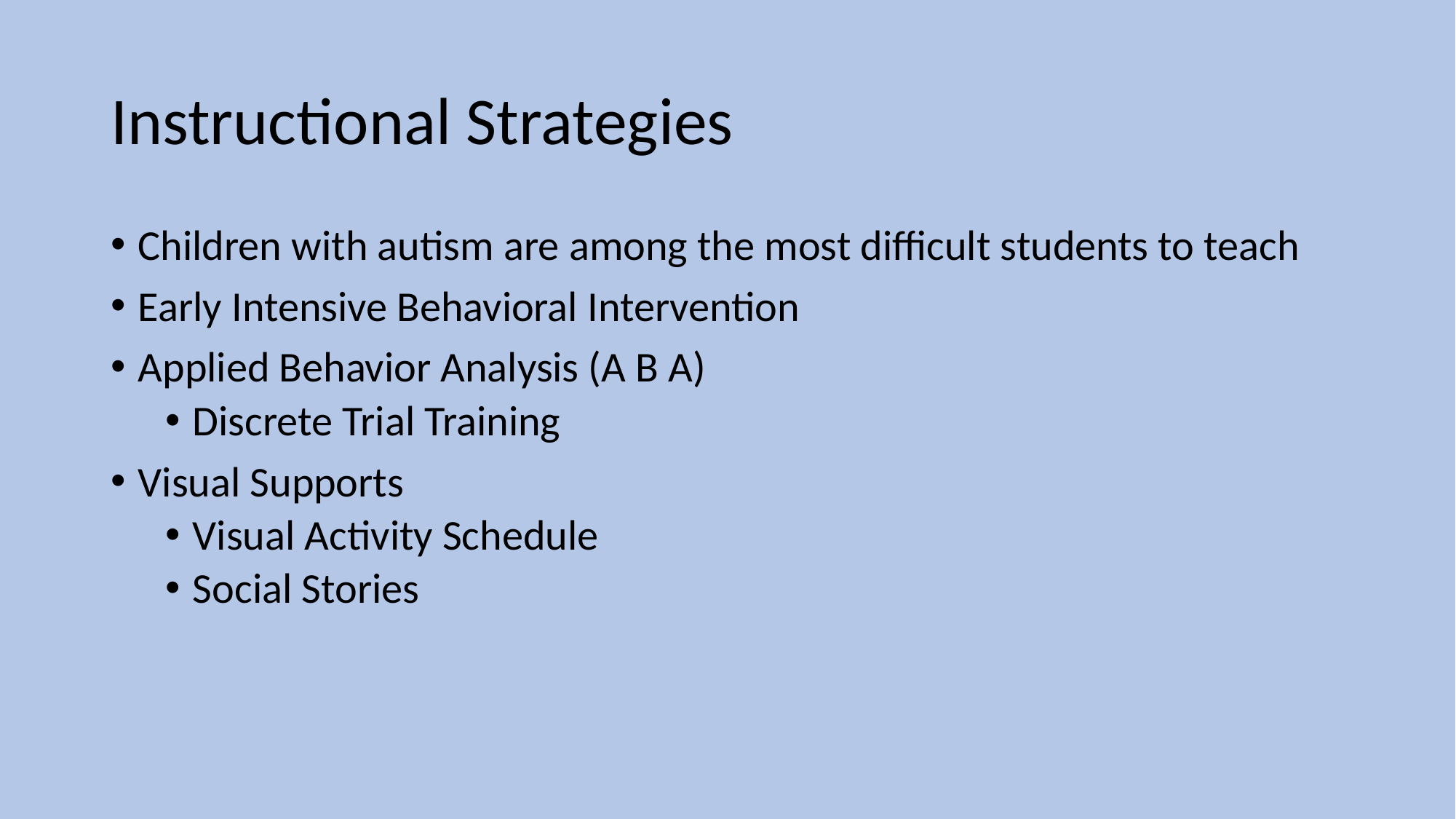

# Instructional Strategies
Children with autism are among the most difficult students to teach
Early Intensive Behavioral Intervention
Applied Behavior Analysis (A B A)
Discrete Trial Training
Visual Supports
Visual Activity Schedule
Social Stories